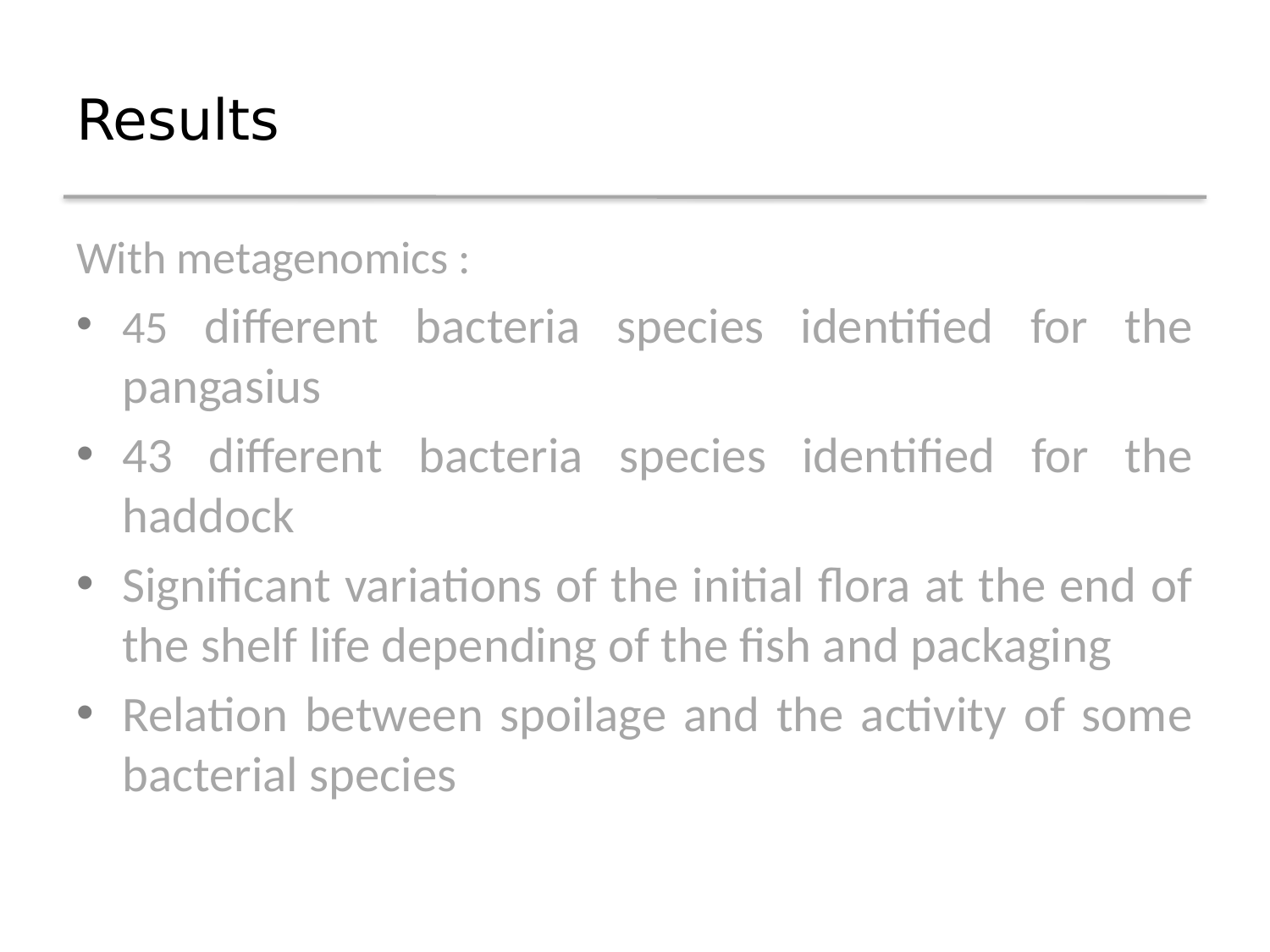

# Results
With metagenomics :
45 different bacteria species identified for the pangasius
43 different bacteria species identified for the haddock
Significant variations of the initial flora at the end of the shelf life depending of the fish and packaging
Relation between spoilage and the activity of some bacterial species